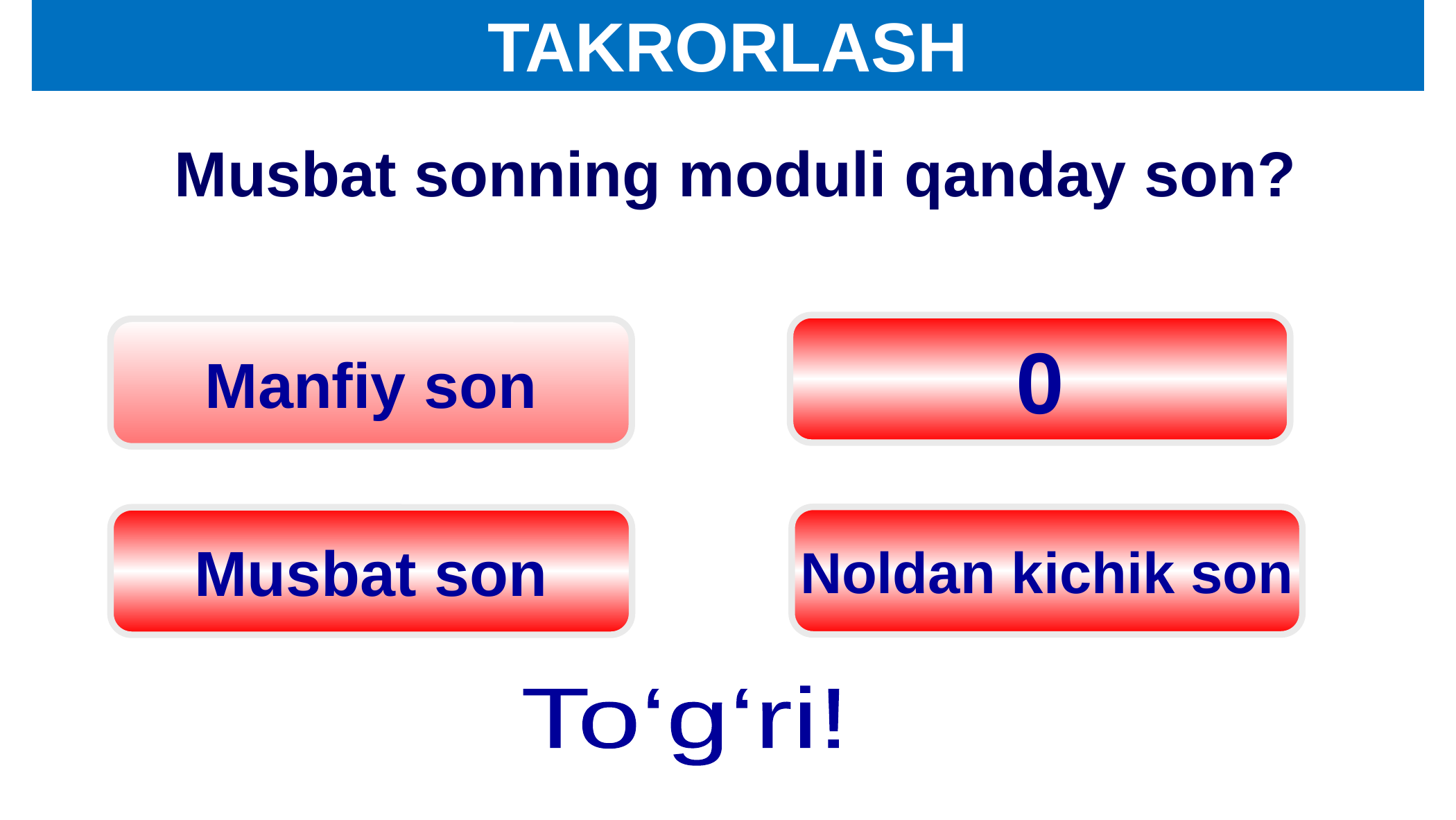

TAKRORLASH
Musbat sonning moduli qanday son?
0
Manfiy son
Noldan kichik son
Musbat son
To‘g‘ri!